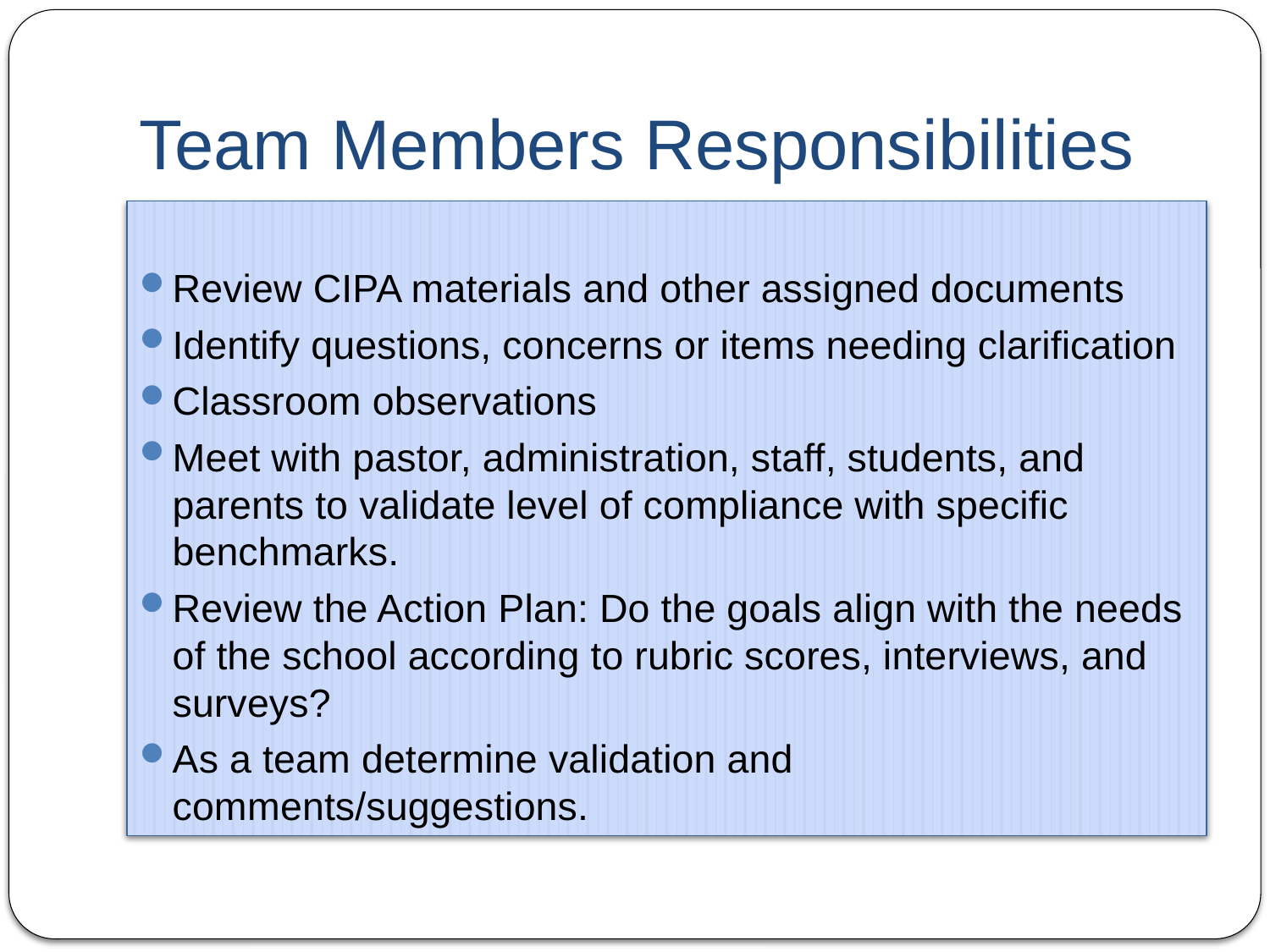

# Team Members Responsibilities

Review CIPA materials and other assigned documents
Identify questions, concerns or items needing clarification
Classroom observations
Meet with pastor, administration, staff, students, and parents to validate level of compliance with specific benchmarks.
Review the Action Plan: Do the goals align with the needs of the school according to rubric scores, interviews, and surveys?
As a team determine validation and comments/suggestions.